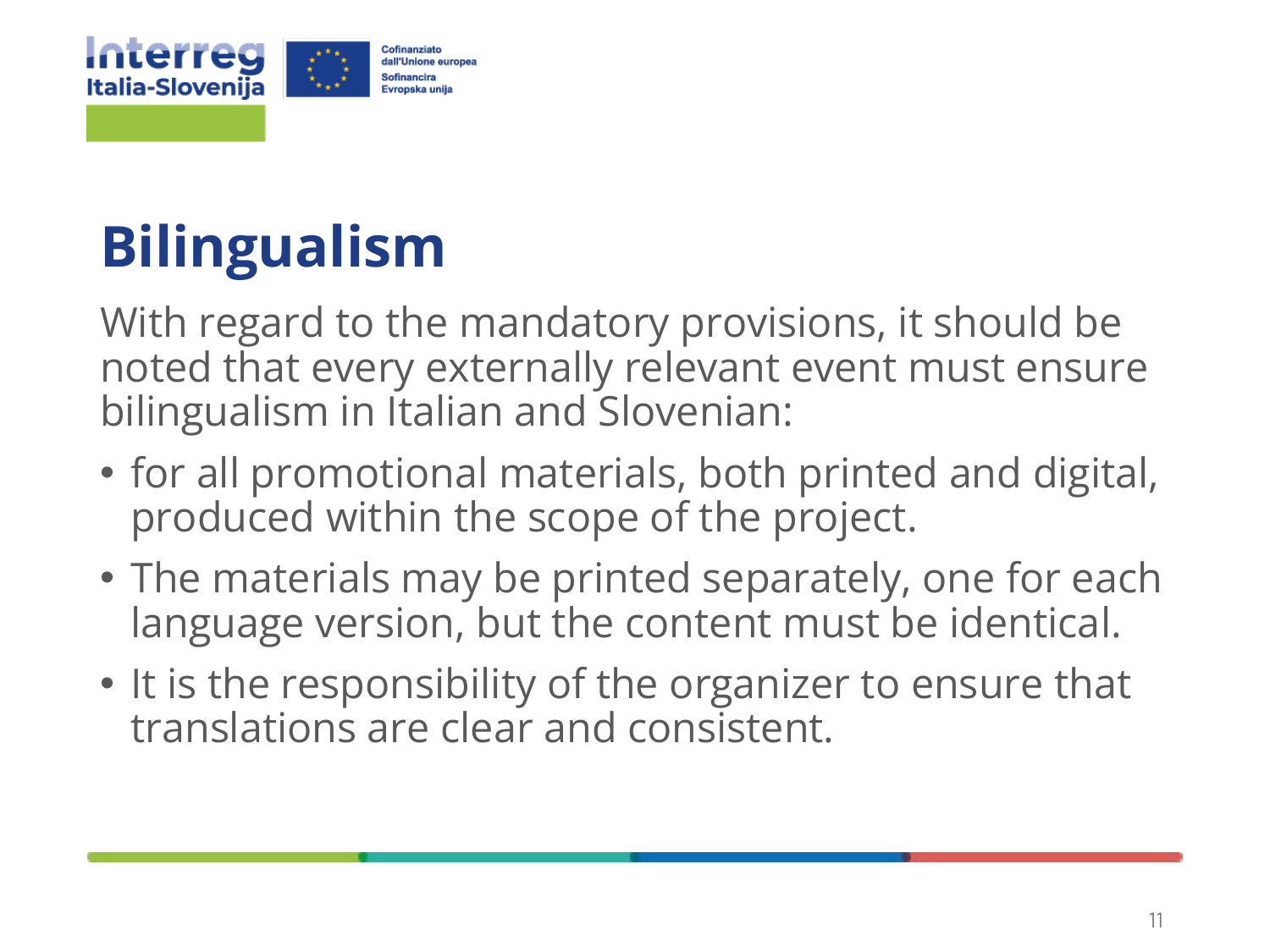

# Bilingualism
With regard to the mandatory provisions, it should be noted that every externally relevant event must ensure bilingualism in Italian and Slovenian:
for all promotional materials, both printed and digital, produced within the scope of the project.
The materials may be printed separately, one for each language version, but the content must be identical.
It is the responsibility of the organizer to ensure that translations are clear and consistent.
11